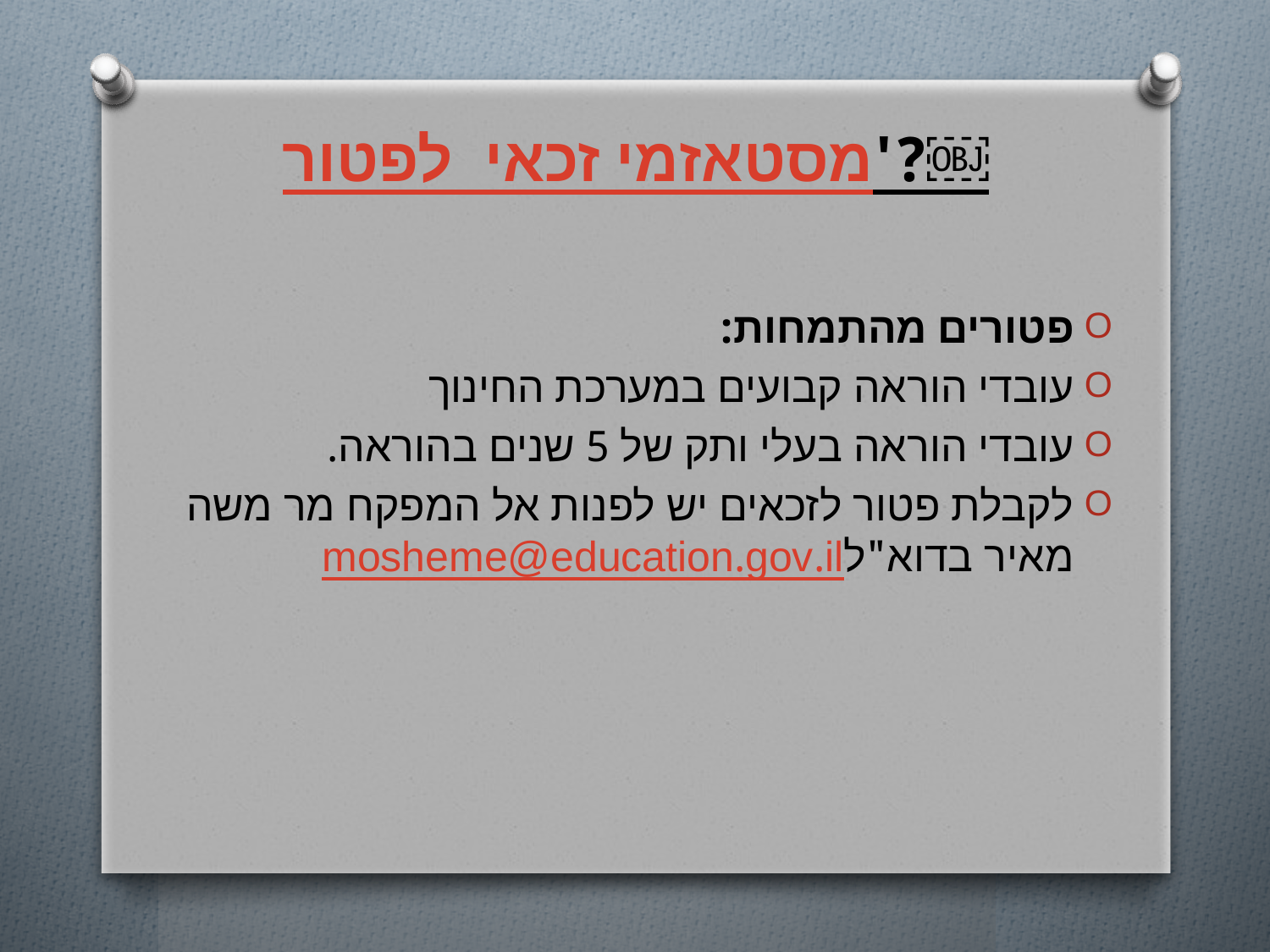

# מי זכאי לפטור מסטאז'?￼
פטורים מהתמחות:
עובדי הוראה קבועים במערכת החינוך
עובדי הוראה בעלי ותק של 5 שנים בהוראה.
לקבלת פטור לזכאים יש לפנות אל המפקח מר משה מאיר בדוא"לmosheme@education.gov.il